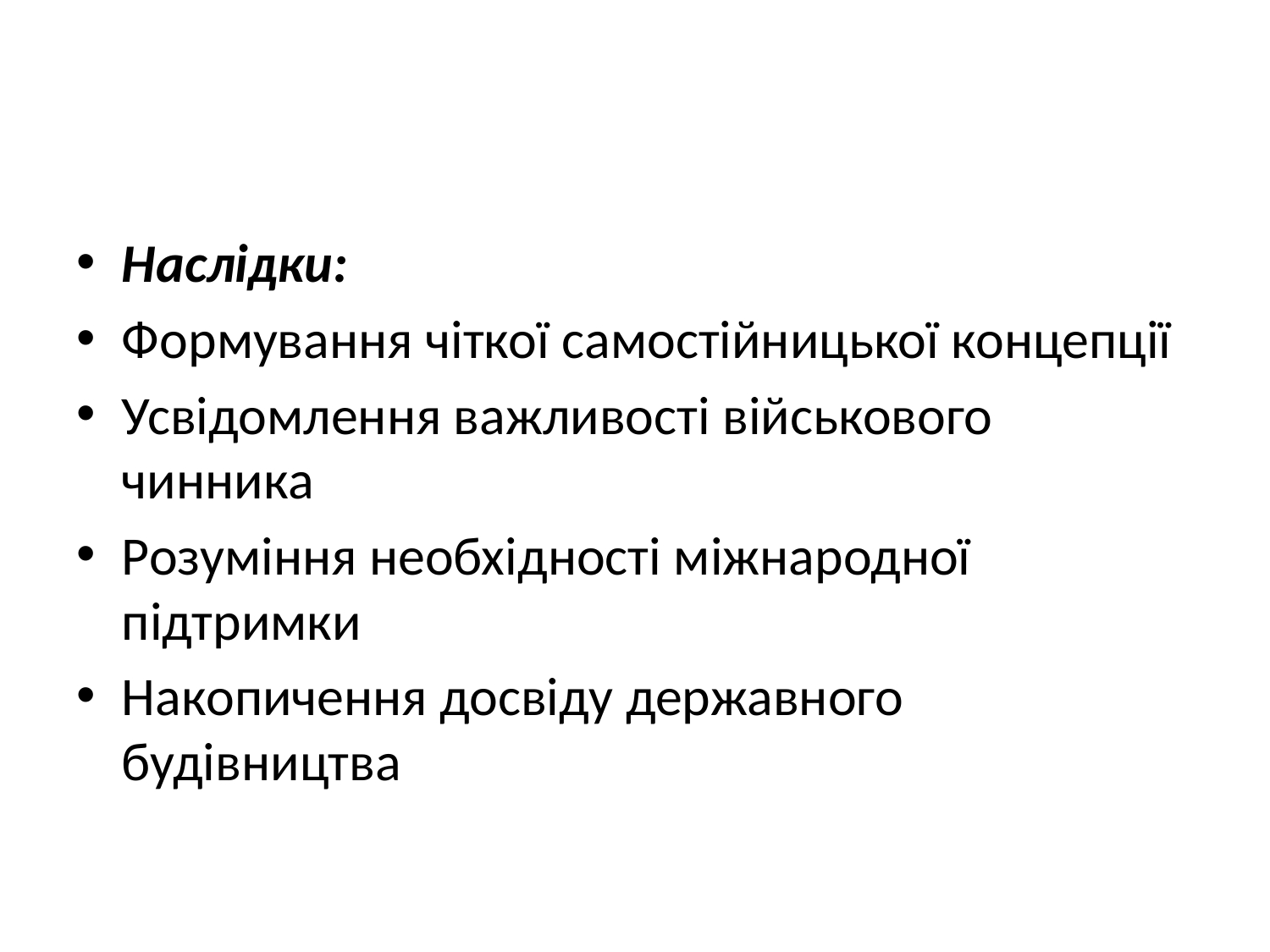

#
Наслідки:
Формування чіткої самостійницької концепції
Усвідомлення важливості військового чинника
Розуміння необхідності міжнародної підтримки
Накопичення досвіду державного будівництва